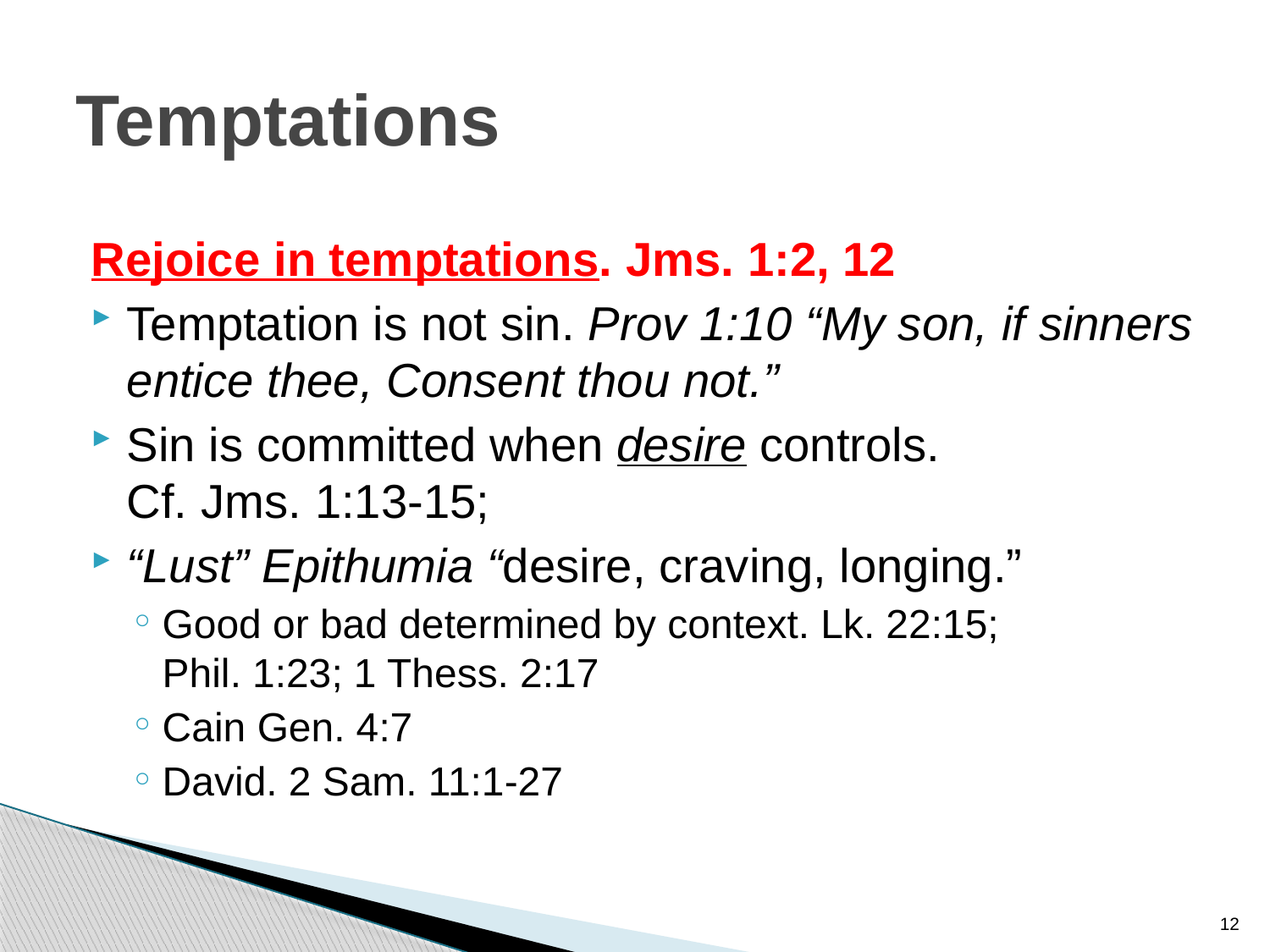

# Temptations
Rejoice in temptations. Jms. 1:2, 12
Temptation is not sin. Prov 1:10 “My son, if sinners entice thee, Consent thou not.”
Sin is committed when desire controls.
Cf. Jms. 1:13-15;
“Lust” Epithumia “desire, craving, longing.”
Good or bad determined by context. Lk. 22:15;
Phil. 1:23; 1 Thess. 2:17
Cain Gen. 4:7
David. 2 Sam. 11:1-27
12